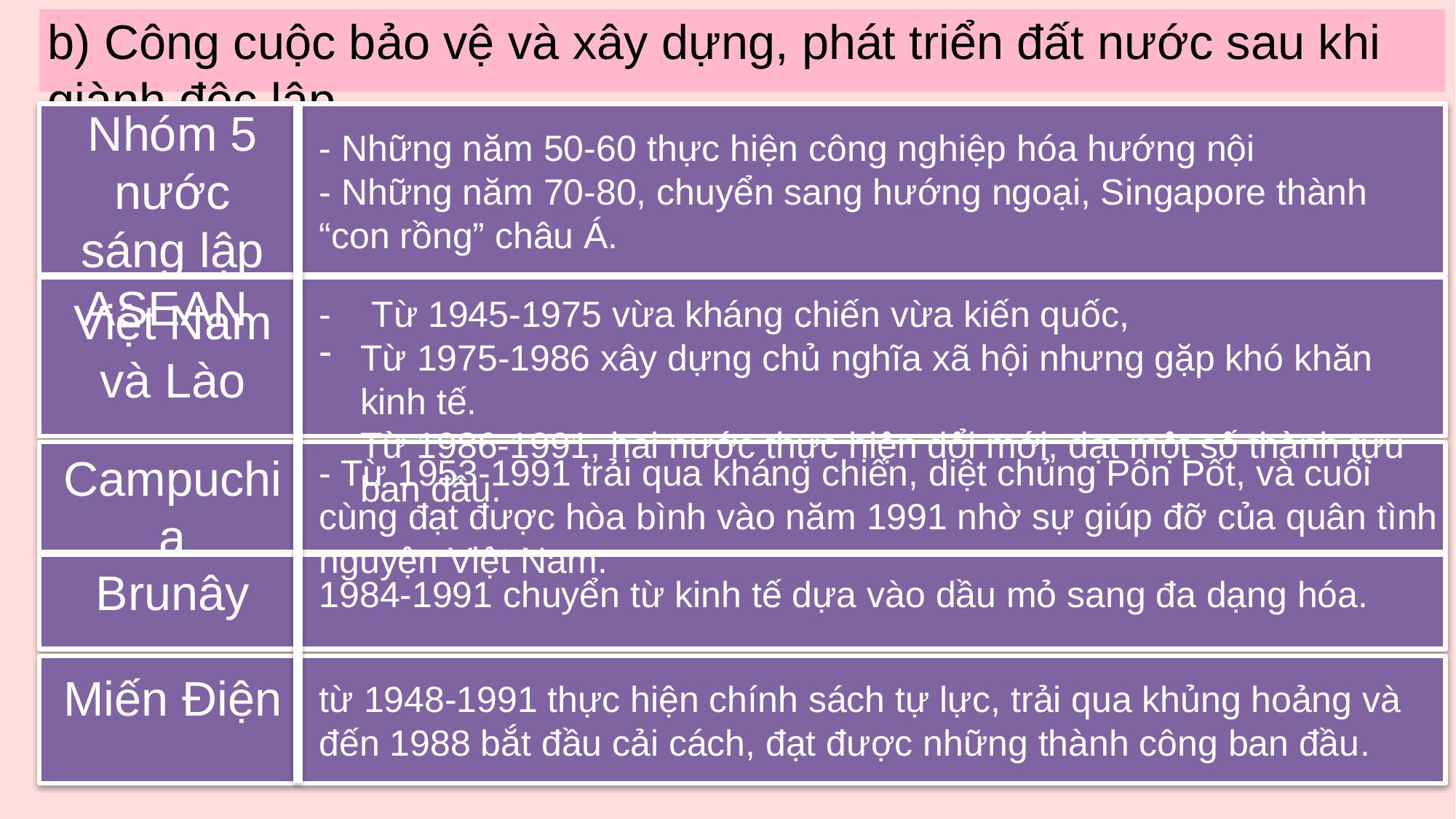

b) Công cuộc bảo vệ và xây dựng, phát triển đất nước sau khi giành độc lập
Nhóm 5 nước sáng lập ASEAN

- Những năm 50-60 thực hiện công nghiệp hóa hướng nội
- Những năm 70-80, chuyển sang hướng ngoại, Singapore thành “con rồng” châu Á.

Việt Nam và Lào
-    Từ 1945-1975 vừa kháng chiến vừa kiến quốc,
Từ 1975-1986 xây dựng chủ nghĩa xã hội nhưng gặp khó khăn kinh tế.
Từ 1986-1991, hai nước thực hiện đổi mới, đạt một số thành tựu ban đầu.
Campuchia

- Từ 1953-1991 trải qua kháng chiến, diệt chủng Pôn Pốt, và cuối cùng đạt được hòa bình vào năm 1991 nhờ sự giúp đỡ của quân tình nguyện Việt Nam.

Brunây
1984-1991 chuyển từ kinh tế dựa vào dầu mỏ sang đa dạng hóa.

Miến Điện
từ 1948-1991 thực hiện chính sách tự lực, trải qua khủng hoảng và đến 1988 bắt đầu cải cách, đạt được những thành công ban đầu.